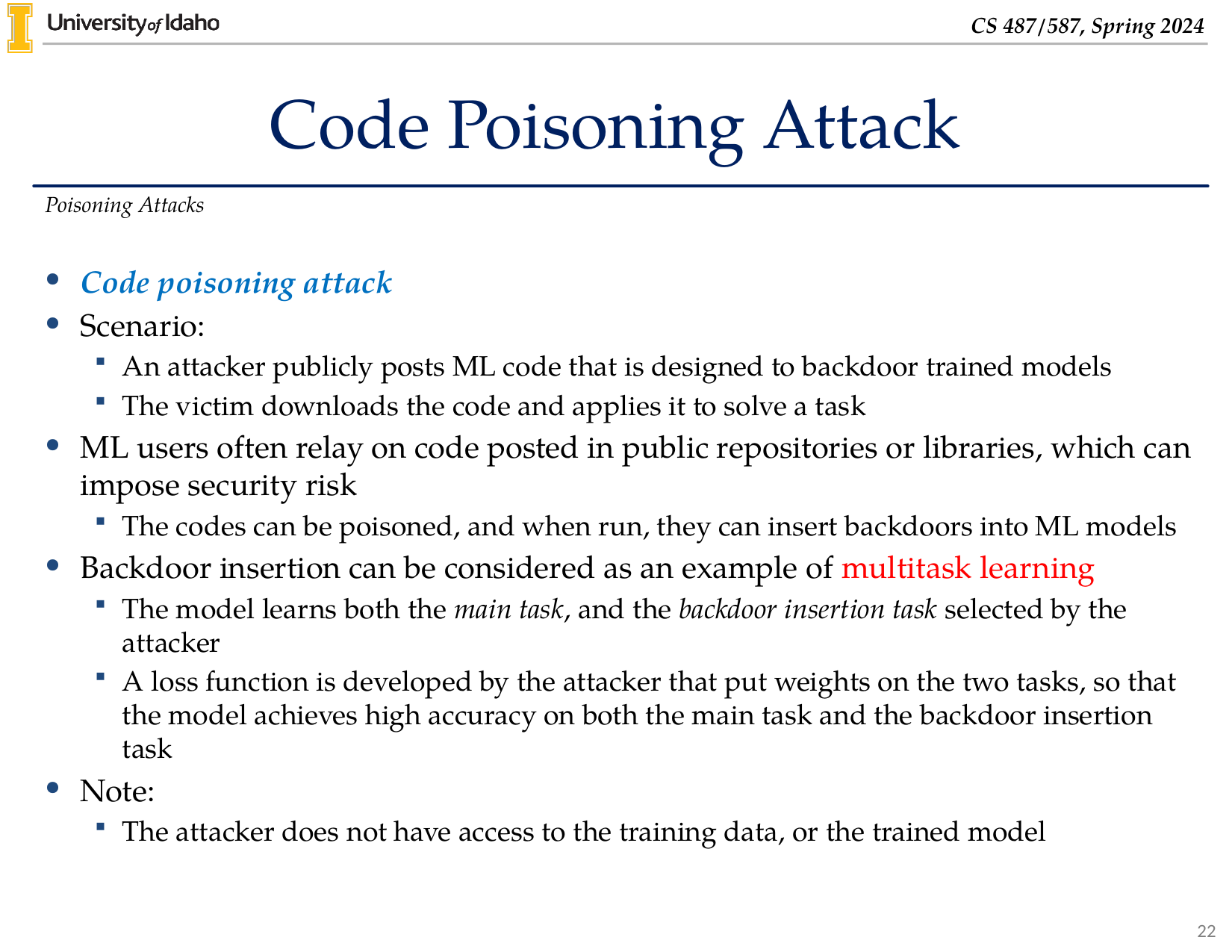

# Code Poisoning Attack
Poisoning Attacks

Code poisoning attack
Scenario:
An attacker publicly posts ML code that is designed to backdoor trained models
The victim downloads the code and applies it to solve a task
ML users often relay on code posted in public repositories or libraries, which can impose security risk
The codes can be poisoned, and when run, they can insert backdoors into ML models
Backdoor insertion can be considered as an example of multitask learning
The model learns both the main task, and the backdoor insertion task selected by the attacker
A loss function is developed by the attacker that put weights on the two tasks, so that the model achieves high accuracy on both the main task and the backdoor insertion task
Note:
The attacker does not have access to the training data, or the trained model